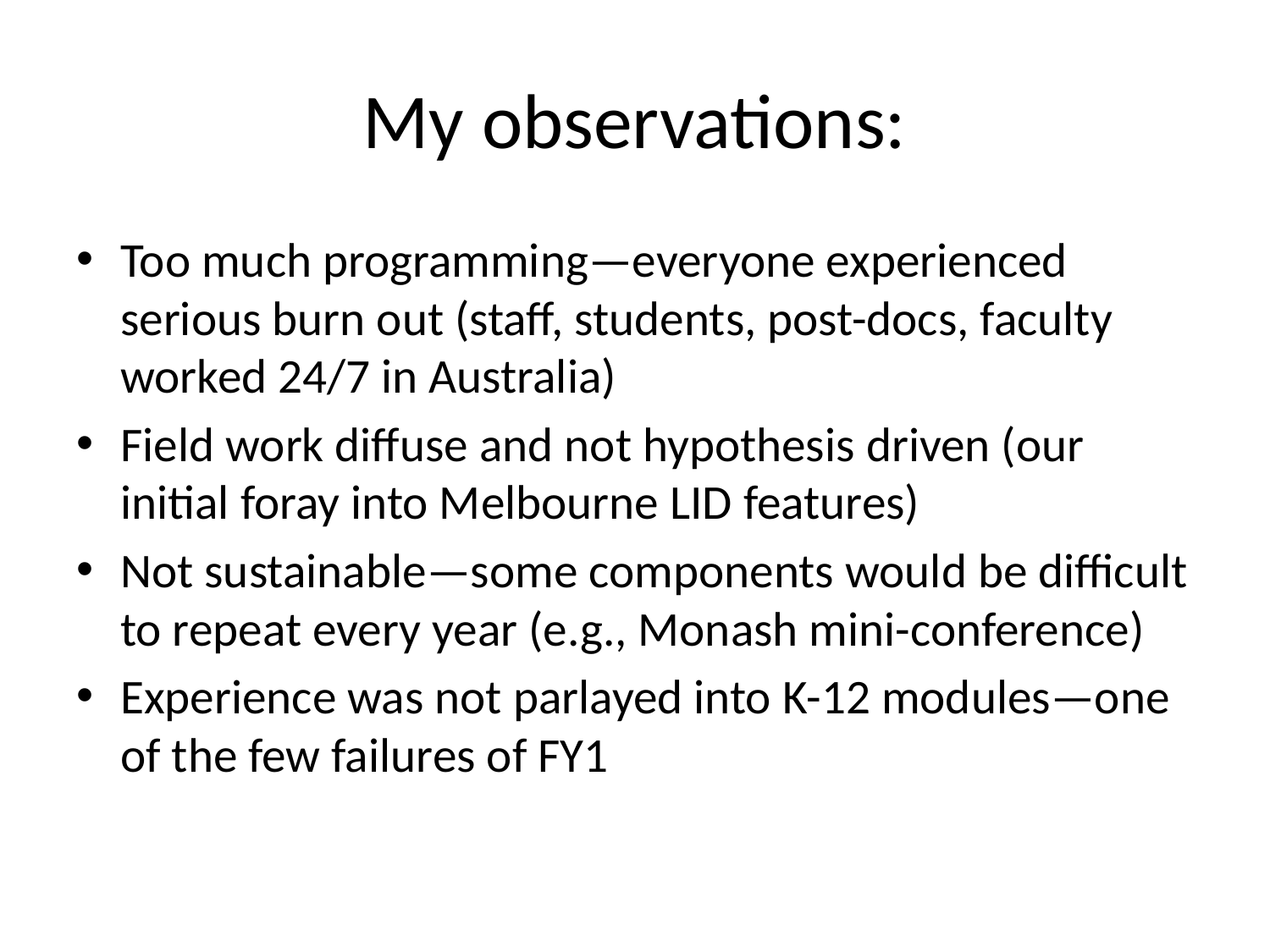

# My observations:
Too much programming—everyone experienced serious burn out (staff, students, post-docs, faculty worked 24/7 in Australia)
Field work diffuse and not hypothesis driven (our initial foray into Melbourne LID features)
Not sustainable—some components would be difficult to repeat every year (e.g., Monash mini-conference)
Experience was not parlayed into K-12 modules—one of the few failures of FY1